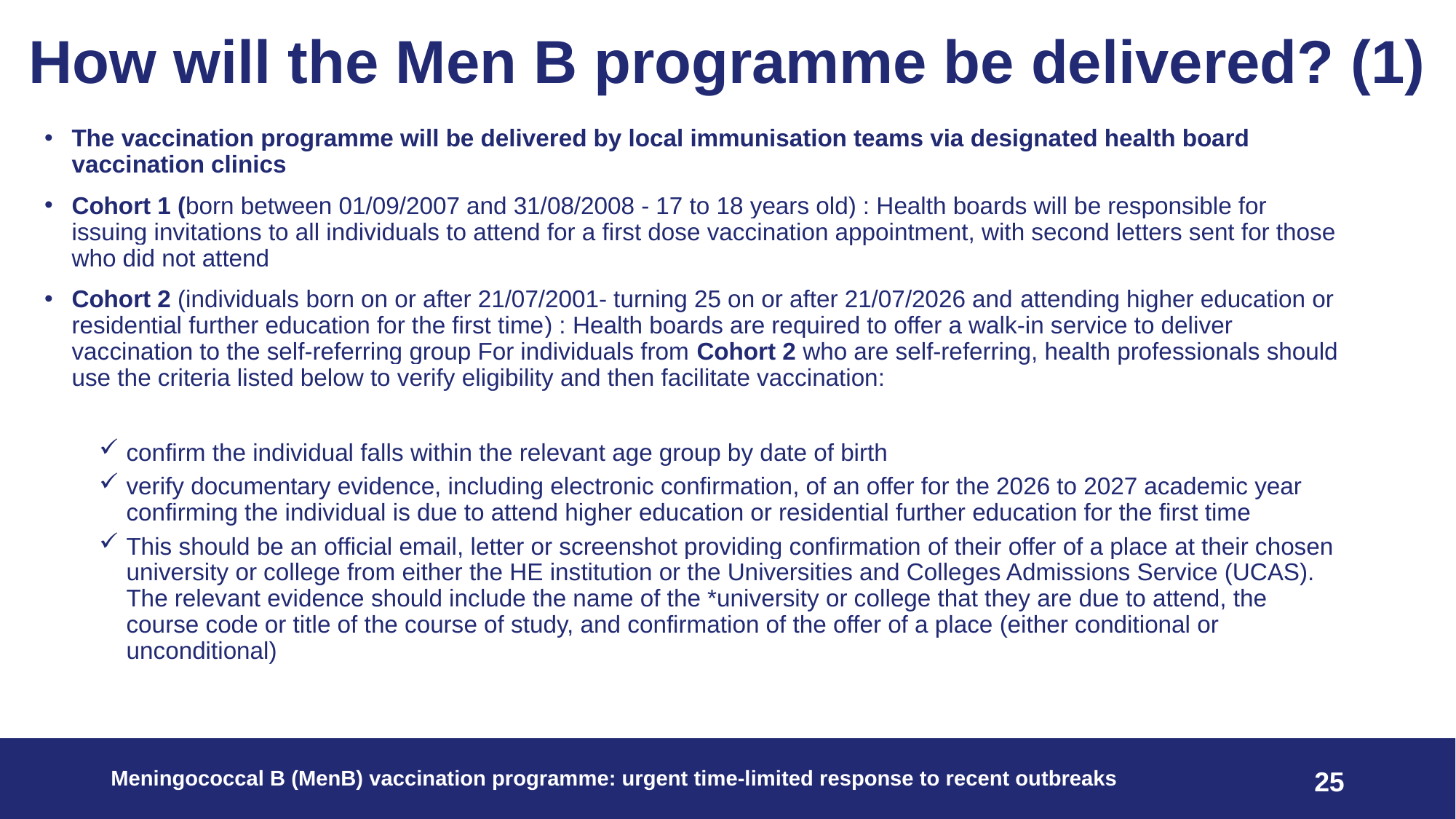

# How will the Men B programme be delivered? (1)
The vaccination programme will be delivered by local immunisation teams via designated health board vaccination clinics
Cohort 1 (born between 01/09/2007 and 31/08/2008 - 17 to 18 years old) : Health boards will be responsible for issuing invitations to all individuals to attend for a first dose vaccination appointment, with second letters sent for those who did not attend
Cohort 2 (individuals born on or after 21/07/2001- turning 25 on or after 21/07/2026 and attending higher education or residential further education for the first time) : Health boards are required to offer a walk-in service to deliver vaccination to the self-referring group For individuals from Cohort 2 who are self-referring, health professionals should use the criteria listed below to verify eligibility and then facilitate vaccination:

confirm the individual falls within the relevant age group by date of birth
verify documentary evidence, including electronic confirmation, of an offer for the 2026 to 2027 academic year confirming the individual is due to attend higher education or residential further education for the first time
This should be an official email, letter or screenshot providing confirmation of their offer of a place at their chosen university or college from either the HE institution or the Universities and Colleges Admissions Service (UCAS). The relevant evidence should include the name of the *university or college that they are due to attend, the course code or title of the course of study, and confirmation of the offer of a place (either conditional or unconditional)

Meningococcal B (MenB) vaccination programme: urgent time-limited response to recent outbreaks ​  ​
25